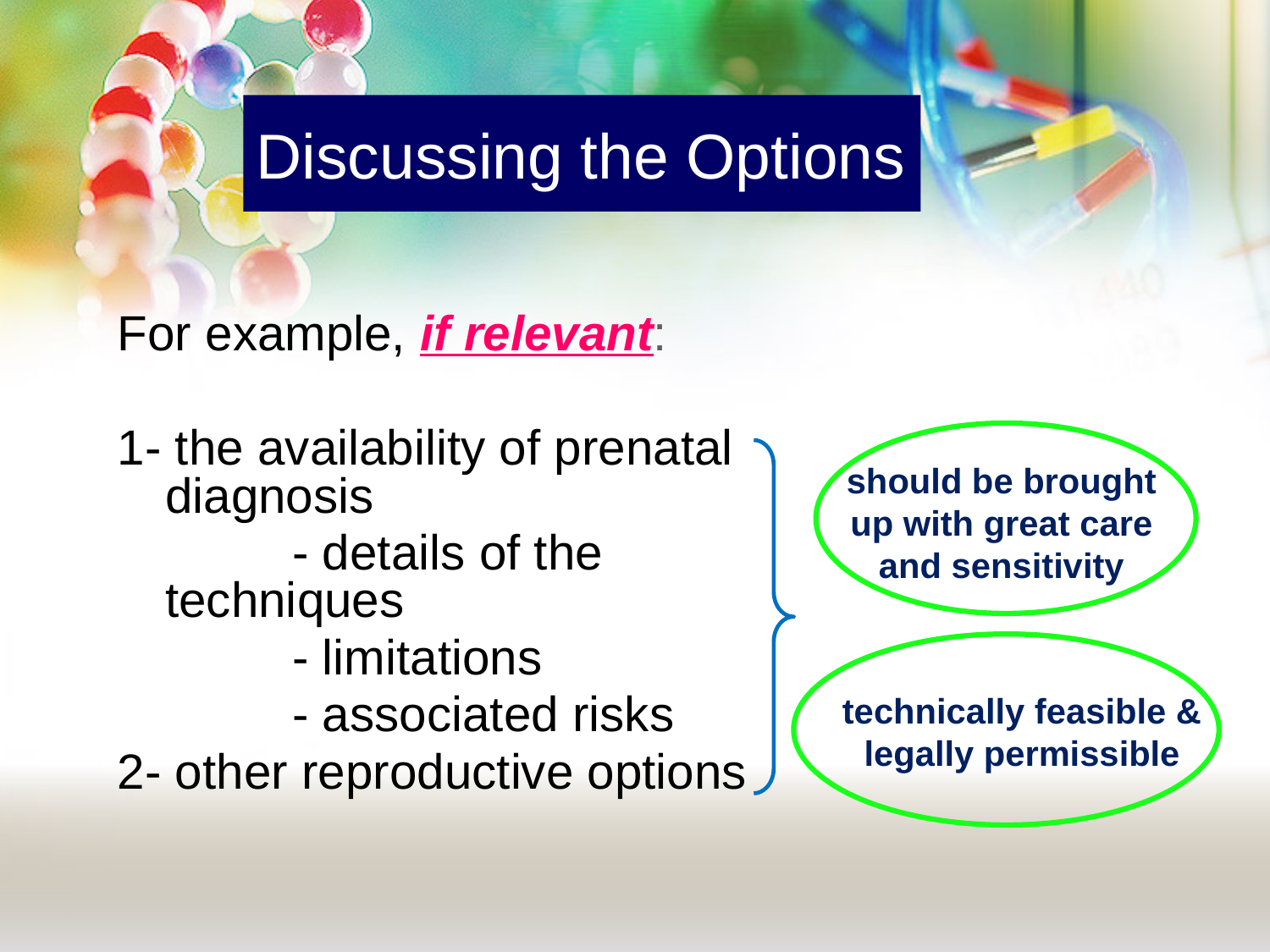

# Discussing the Options
For example, if relevant:

1- the availability of prenatal diagnosis
		- details of the 		techniques
		- limitations
	 	- associated risks
2- other reproductive options

should be brought up with great care and sensitivity

technically feasible &
legally permissible